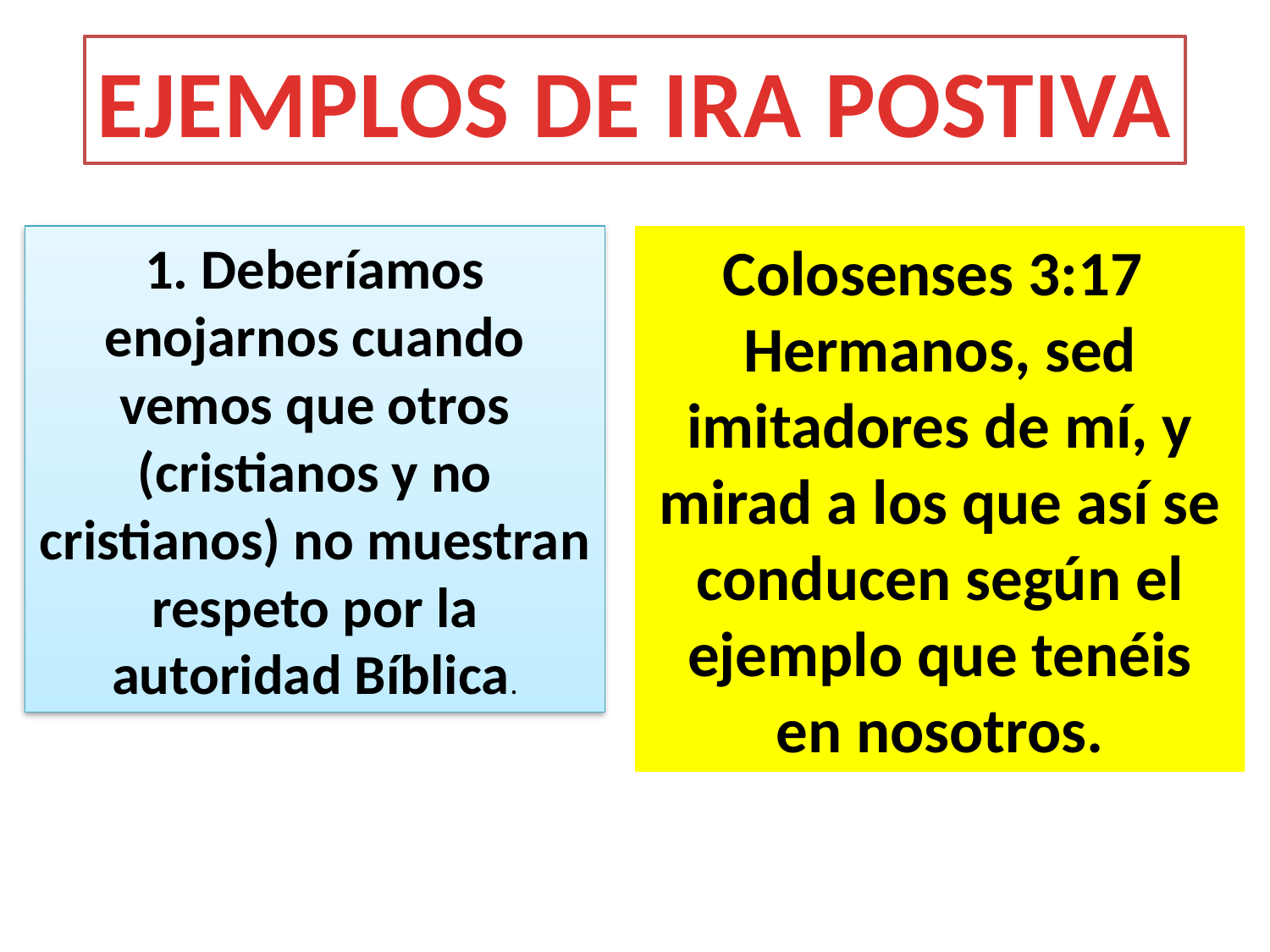

EJEMPLOS DE IRA POSTIVA
1. Deberíamos enojarnos cuando vemos que otros (cristianos y no cristianos) no muestran respeto por la autoridad Bíblica.
Colosenses 3:17  Hermanos, sed imitadores de mí, y mirad a los que así se conducen según el ejemplo que tenéis en nosotros.